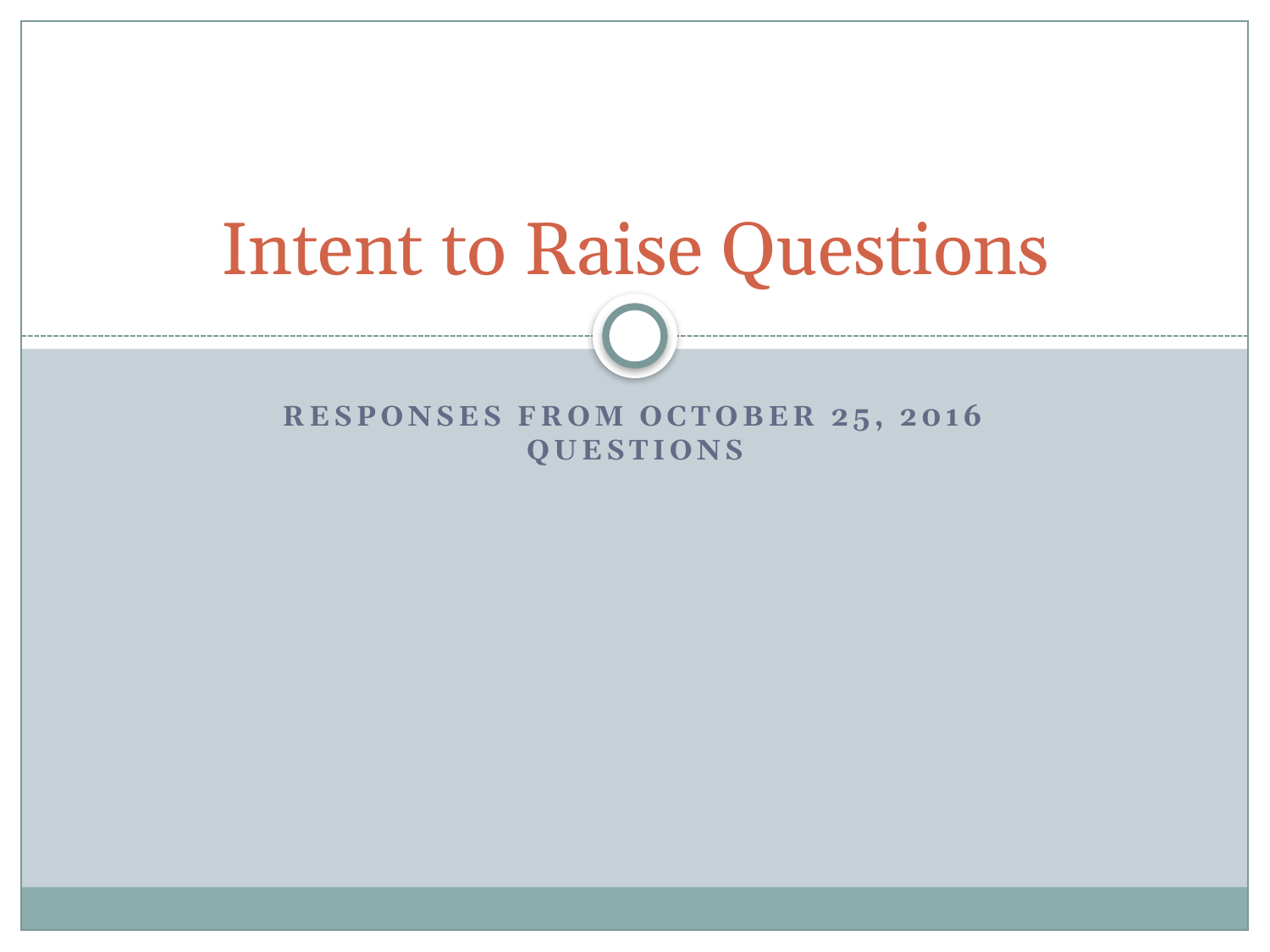

# Intent to Raise Questions
Responses from October 25, 2016 questions